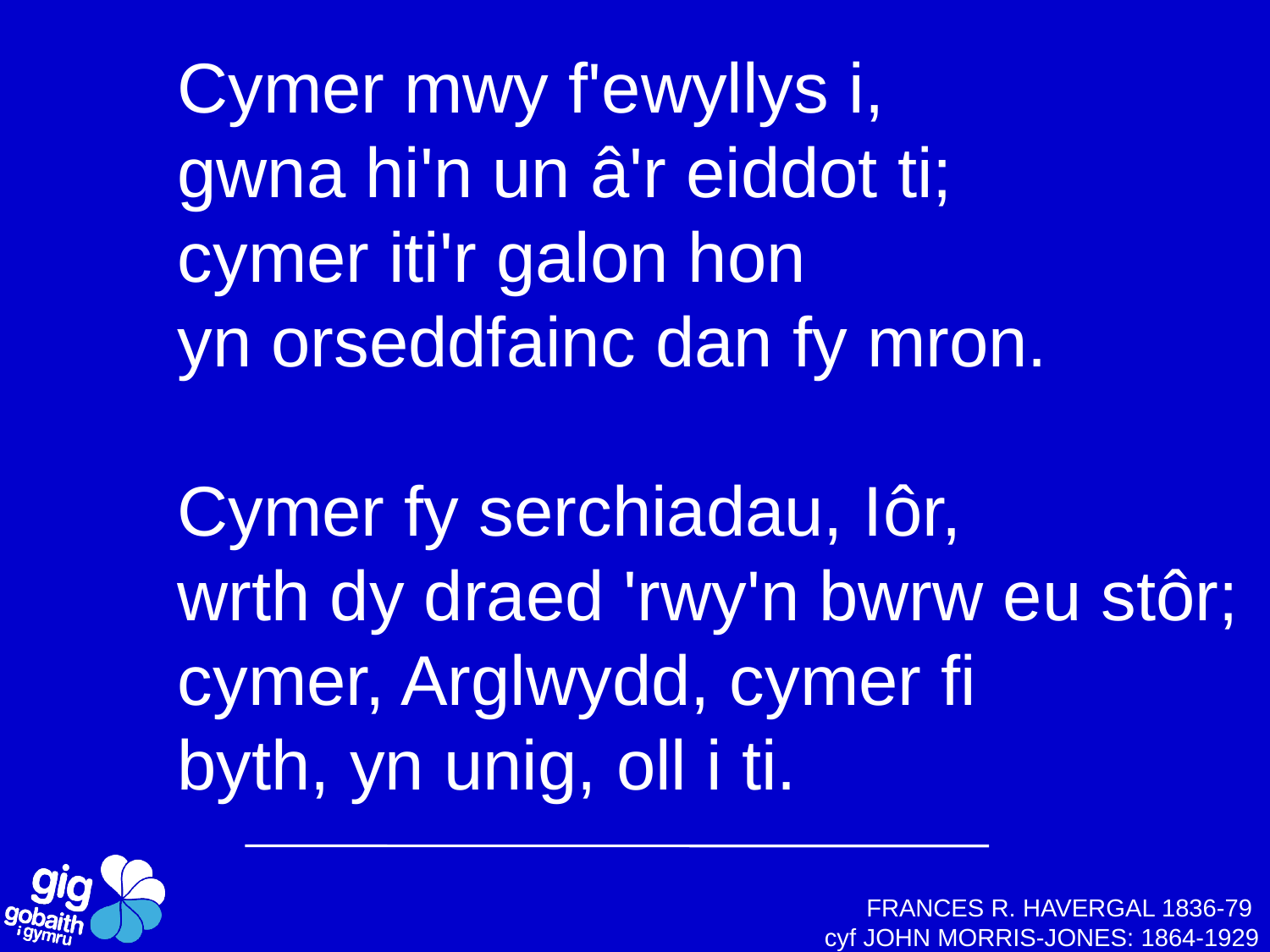

Cymer mwy f'ewyllys i,
gwna hi'n un â'r eiddot ti;
cymer iti'r galon hon
yn orseddfainc dan fy mron.

Cymer fy serchiadau, Iôr,
wrth dy draed 'rwy'n bwrw eu stôr;
cymer, Arglwydd, cymer fi
byth, yn unig, oll i ti.
FRANCES R. HAVERGAL 1836-79
cyf JOHN MORRIS-JONES: 1864-1929